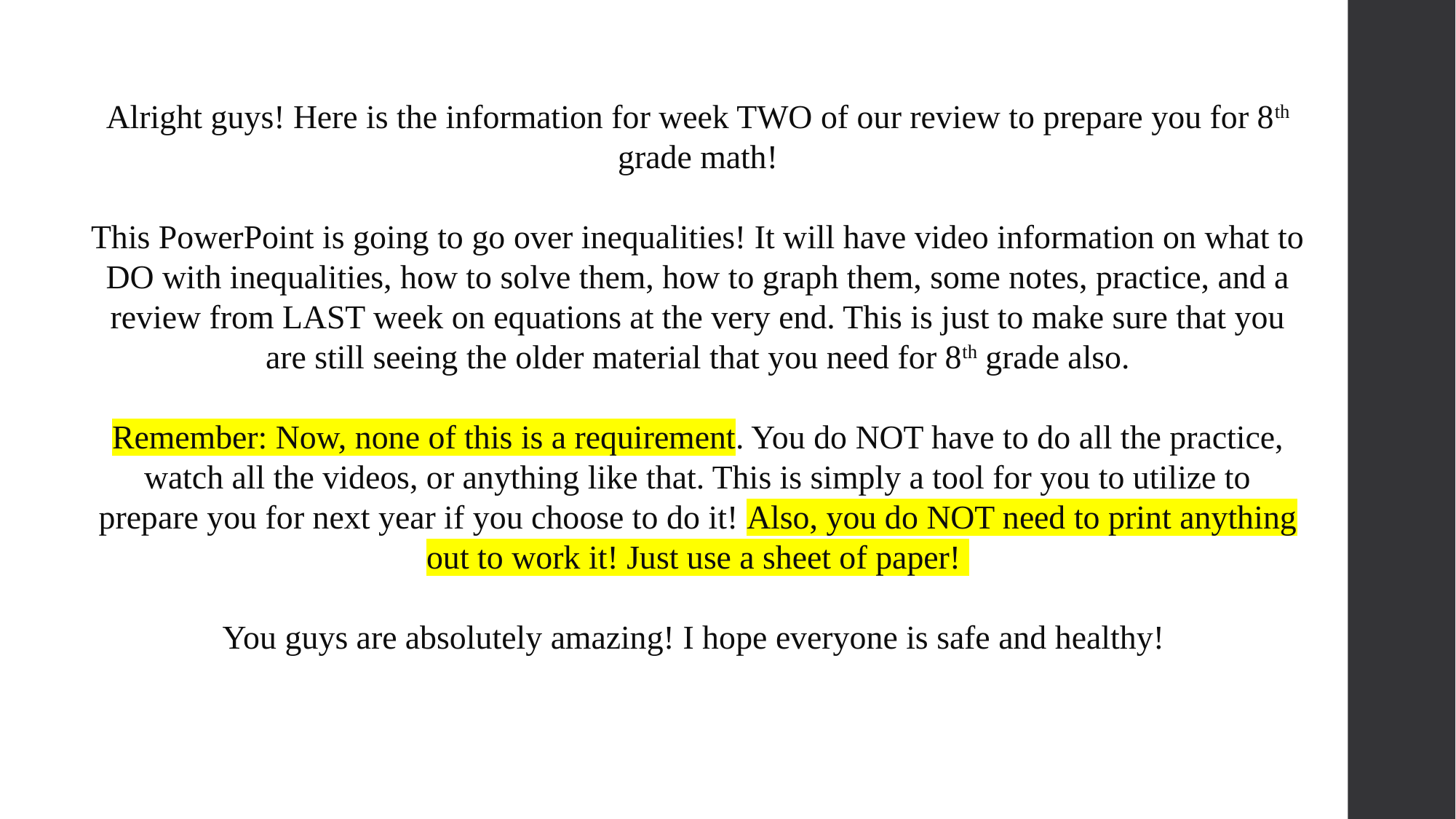

Alright guys! Here is the information for week TWO of our review to prepare you for 8th grade math!

This PowerPoint is going to go over inequalities! It will have video information on what to DO with inequalities, how to solve them, how to graph them, some notes, practice, and a review from LAST week on equations at the very end. This is just to make sure that you are still seeing the older material that you need for 8th grade also.

Remember: Now, none of this is a requirement. You do NOT have to do all the practice, watch all the videos, or anything like that. This is simply a tool for you to utilize to prepare you for next year if you choose to do it! Also, you do NOT need to print anything out to work it! Just use a sheet of paper!

You guys are absolutely amazing! I hope everyone is safe and healthy!